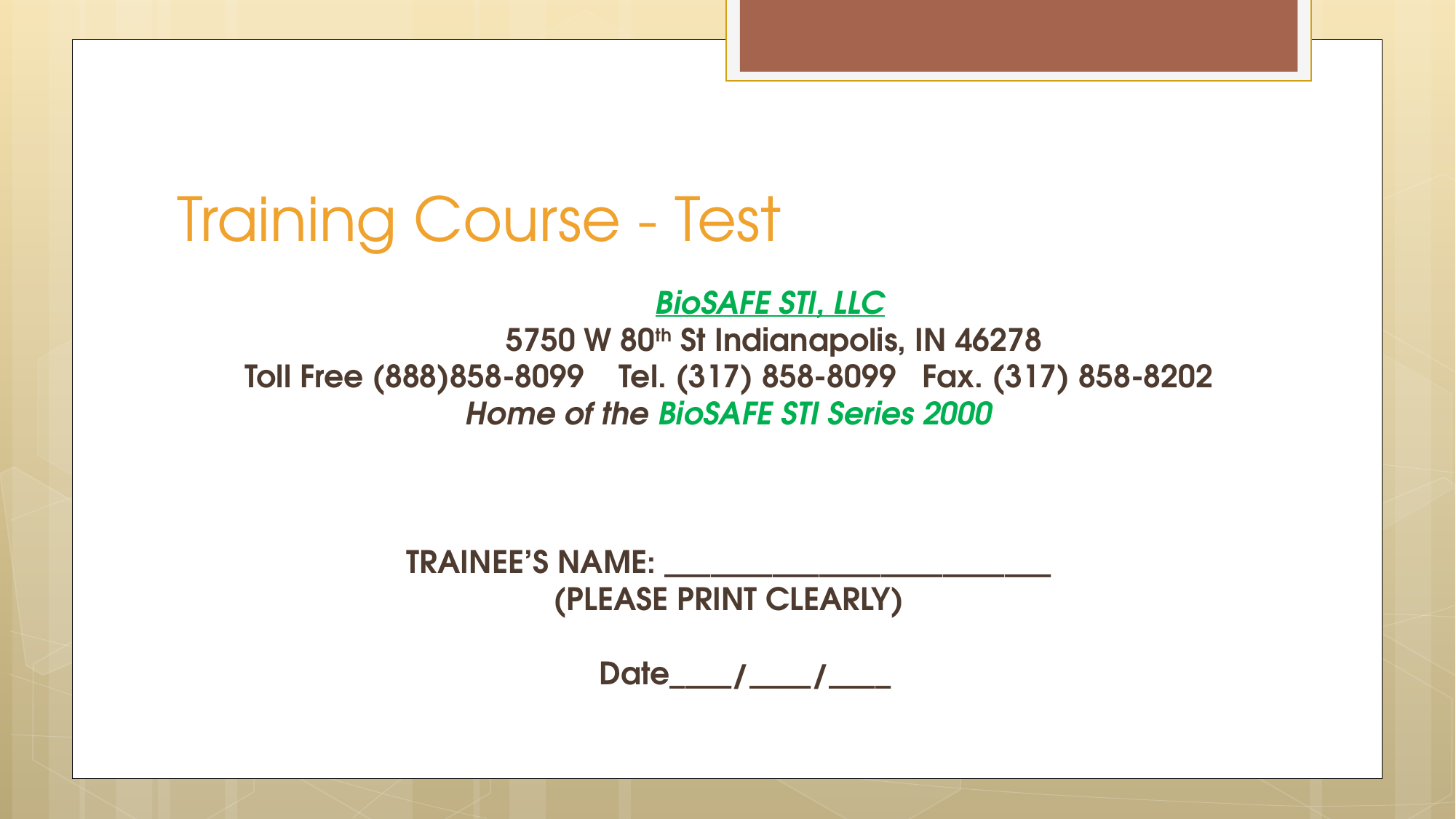

# Training Course - Test
BioSAFE STI, LLC
5750 W 80th St Indianapolis, IN 46278
Toll Free (888)858-8099    Tel. (317) 858-8099   Fax. (317) 858-8202
Home of the BioSAFE STI Series 2000

TRAINEE’S NAME: _________________________
(PLEASE PRINT CLEARLY)

Date____/____/____